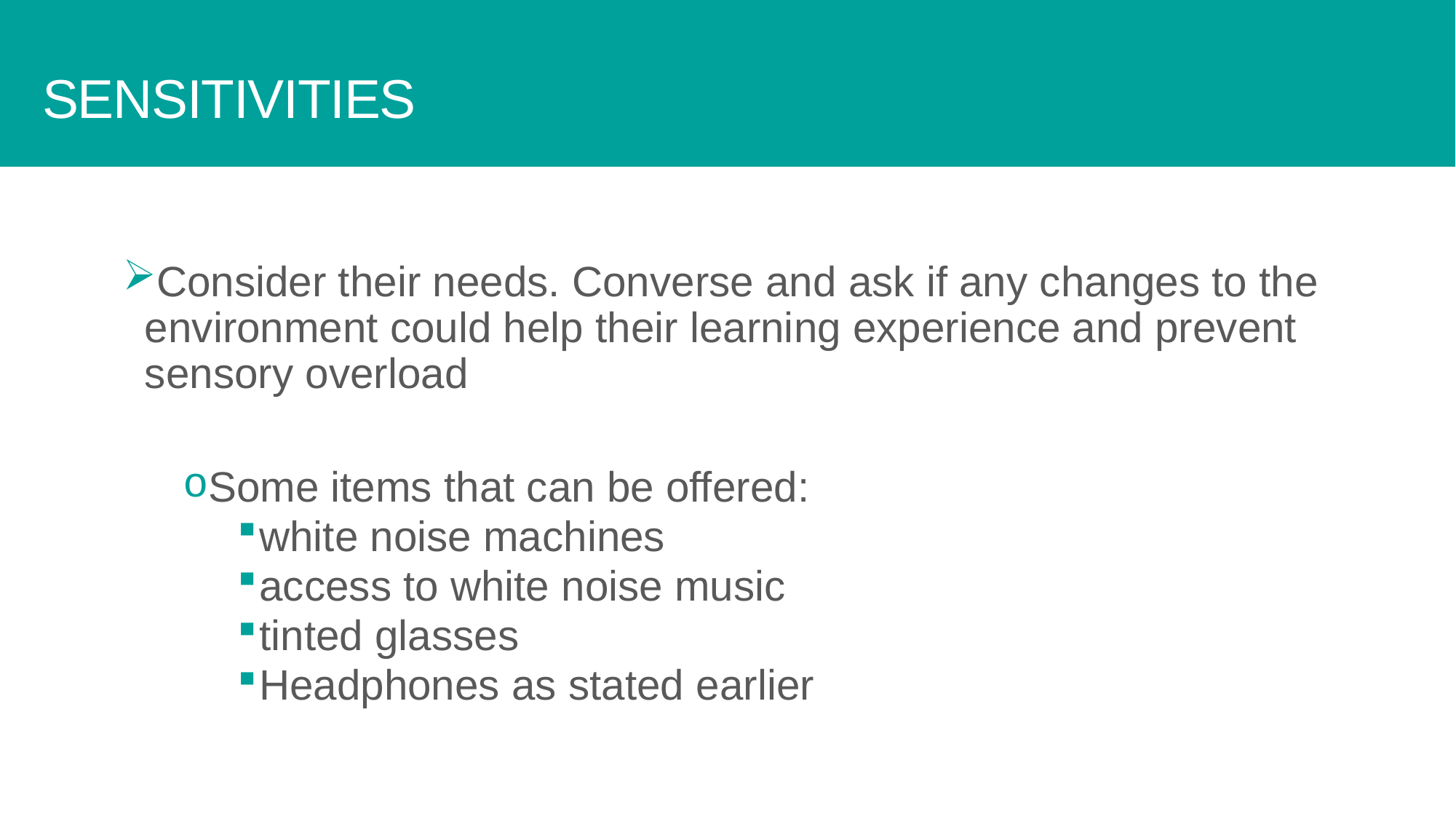

# SENSITIVITIES

Consider their needs. Converse and ask if any changes to the environment could help their learning experience and prevent sensory overload

Some items that can be offered:
white noise machines
access to white noise music
tinted glasses
Headphones as stated earlier